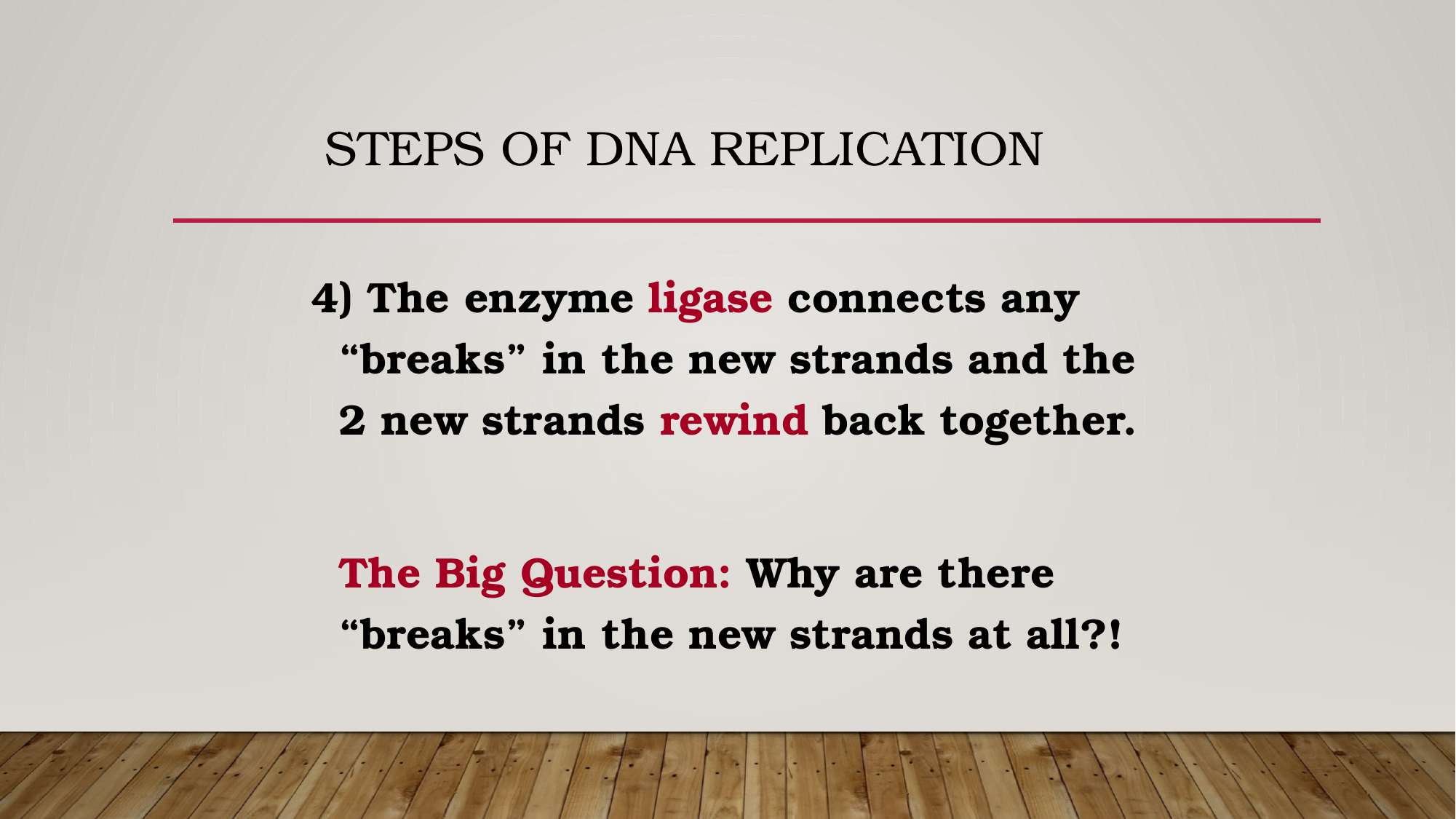

# Steps of DNA Replication
4) The enzyme ligase connects any “breaks” in the new strands and the 2 new strands rewind back together.

	The Big Question: Why are there “breaks” in the new strands at all?!